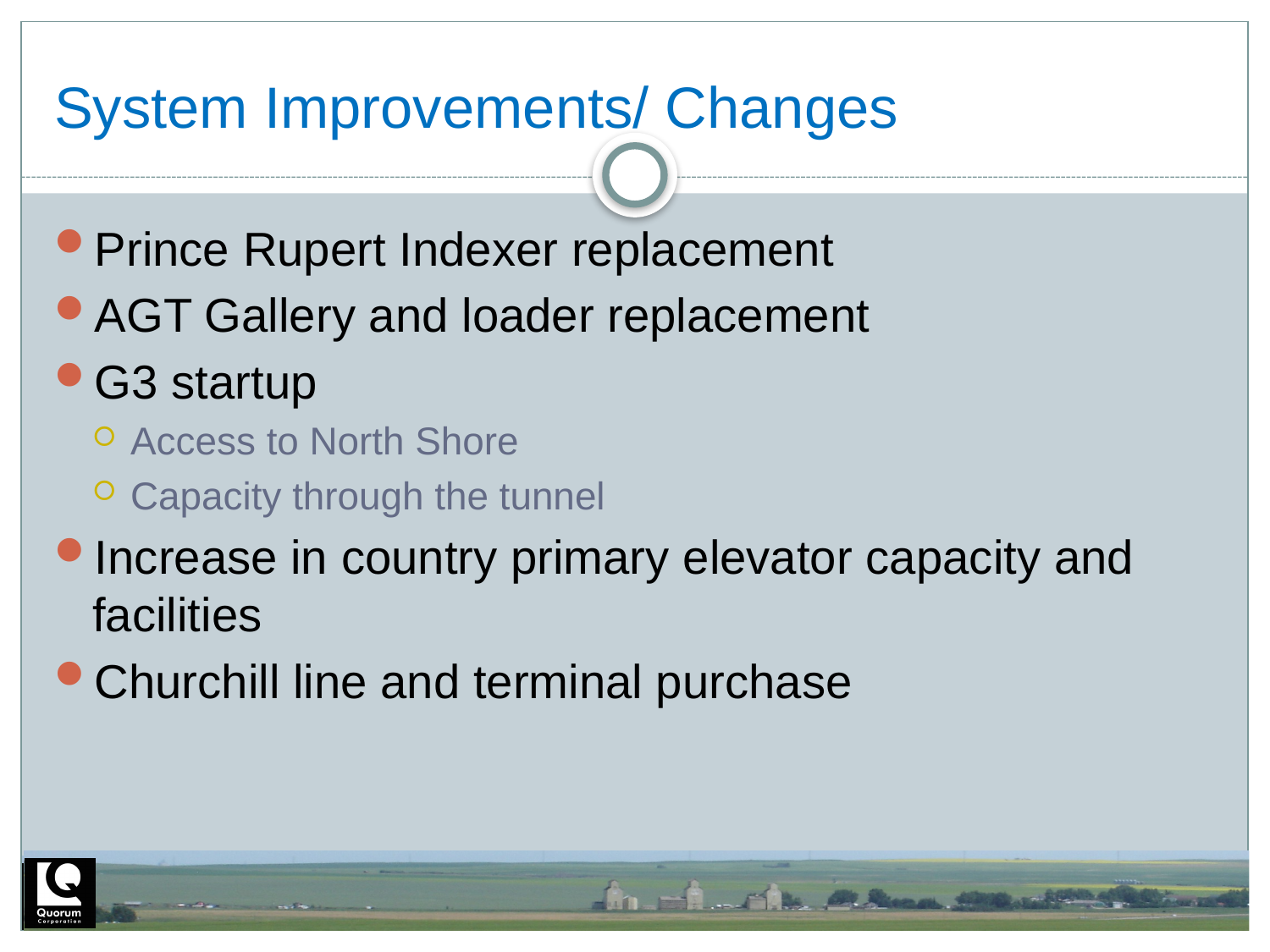

# System Improvements/ Changes
Prince Rupert Indexer replacement
AGT Gallery and loader replacement
G3 startup
Access to North Shore
Capacity through the tunnel
Increase in country primary elevator capacity and facilities
Churchill line and terminal purchase